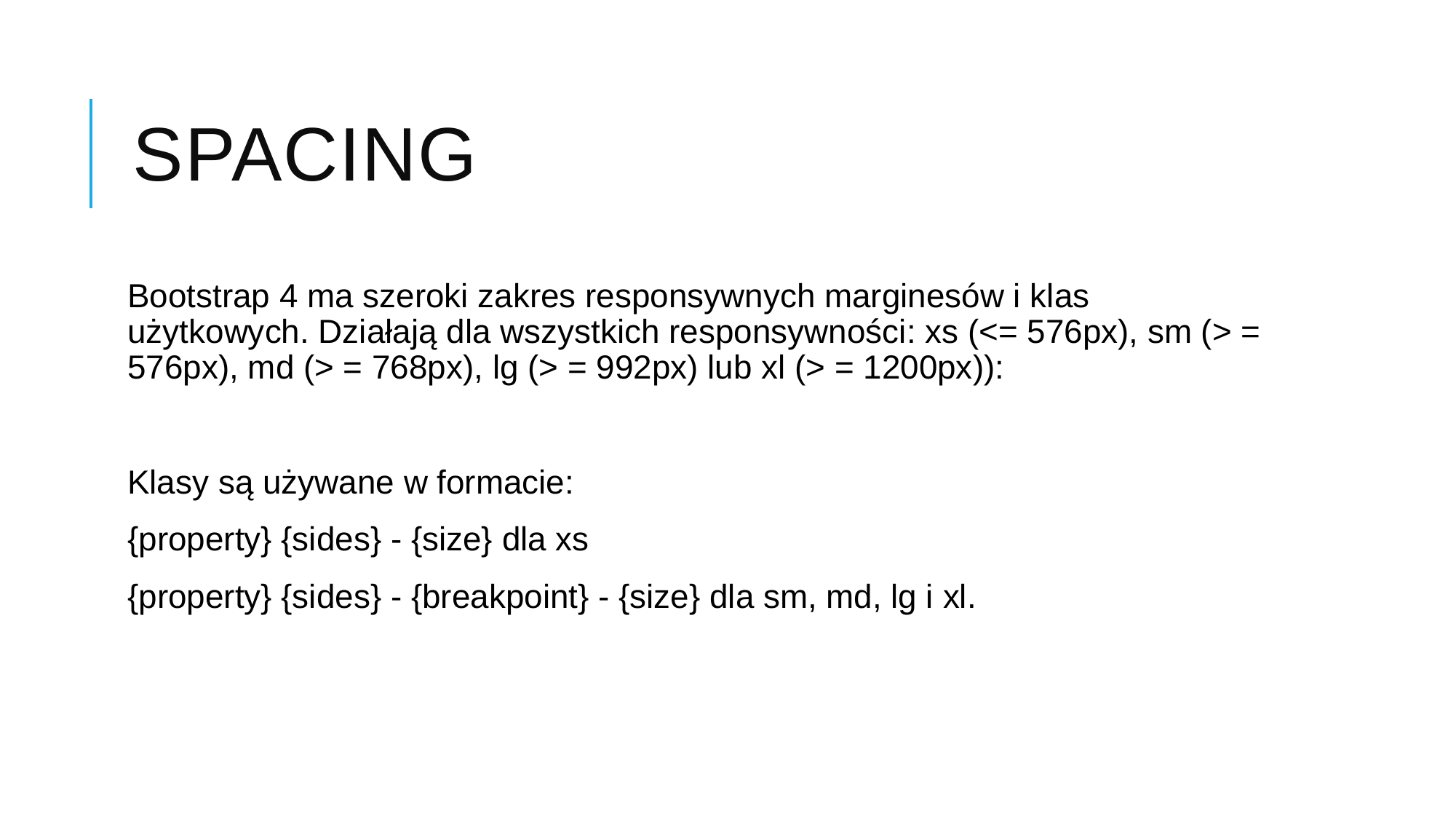

# Spacing
Bootstrap 4 ma szeroki zakres responsywnych marginesów i klas użytkowych. Działają dla wszystkich responsywności: xs (<= 576px), sm (> = 576px), md (> = 768px), lg (> = 992px) lub xl (> = 1200px)):

Klasy są używane w formacie:
{property} {sides} - {size} dla xs
{property} {sides} - {breakpoint} - {size} dla sm, md, lg i xl.